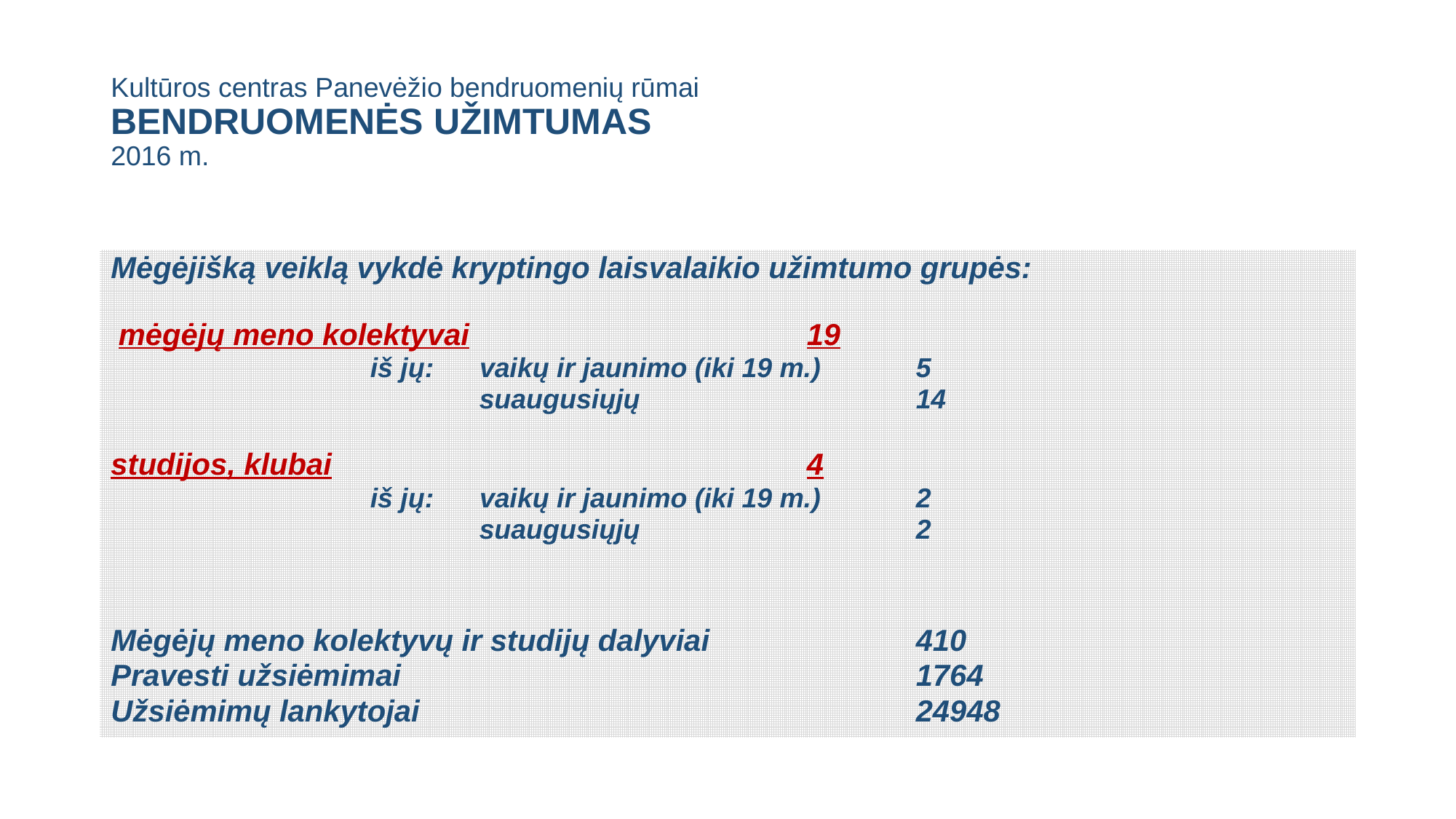

# Kultūros centras Panevėžio bendruomenių rūmai BENDRUOMENĖS UŽIMTUMAS 2016 m.
Mėgėjišką veiklą vykdė kryptingo laisvalaikio užimtumo grupės:

 mėgėjų meno kolektyvai				19
			iš jų:      vaikų ir jaunimo (iki 19 m.)	5
				suaugusiųjų			14

studijos, klubai					4
			iš jų:      vaikų ir jaunimo (iki 19 m.)	2
				suaugusiųjų			2

Mėgėjų meno kolektyvų ir studijų dalyviai		410
Pravesti užsiėmimai					1764
Užsiėmimų lankytojai					24948